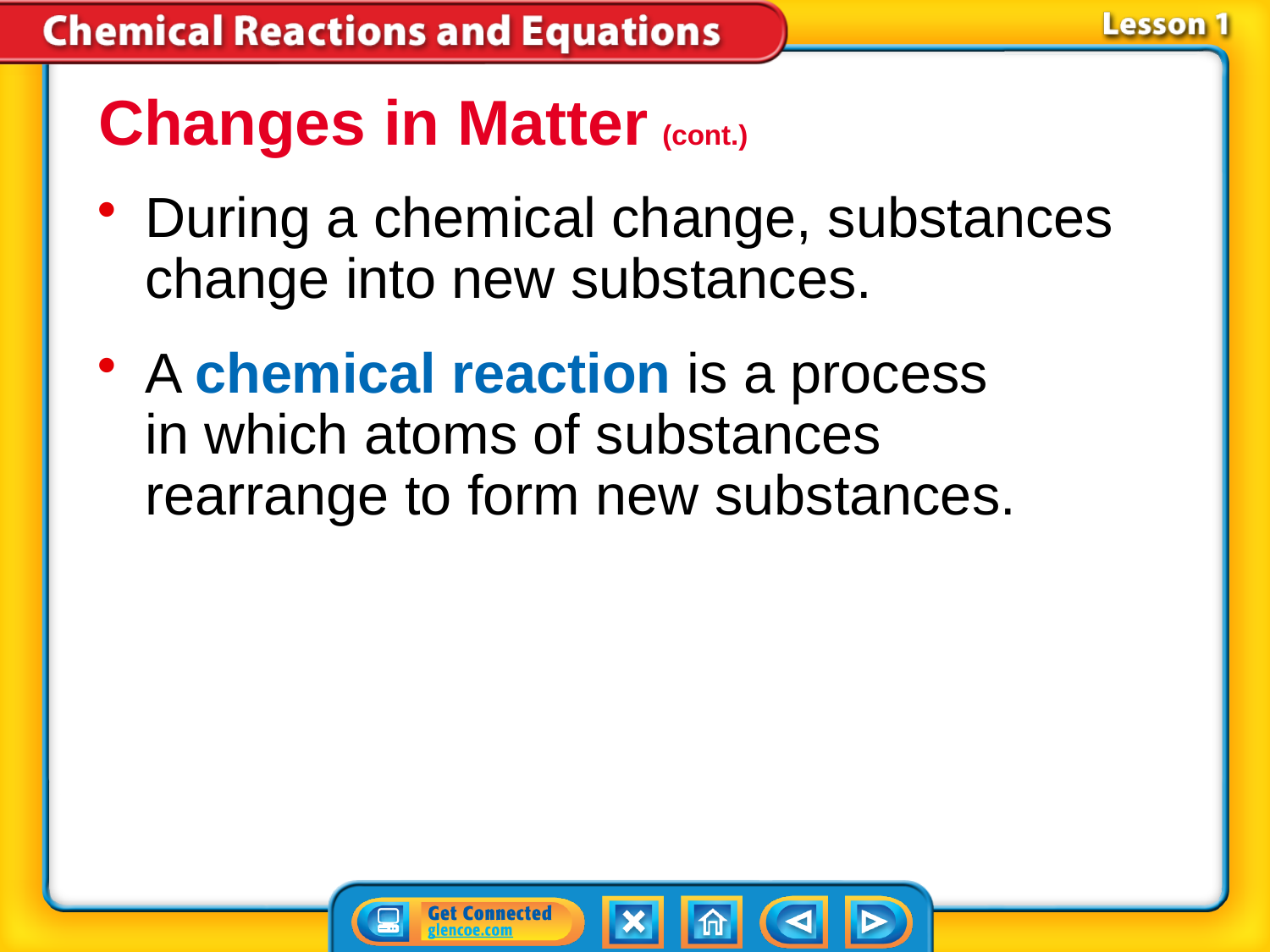

Changes in Matter (cont.)
During a chemical change, substances change into new substances.
A chemical reaction is a process
in which atoms of substances rearrange to form new substances.
# Lesson 1-1